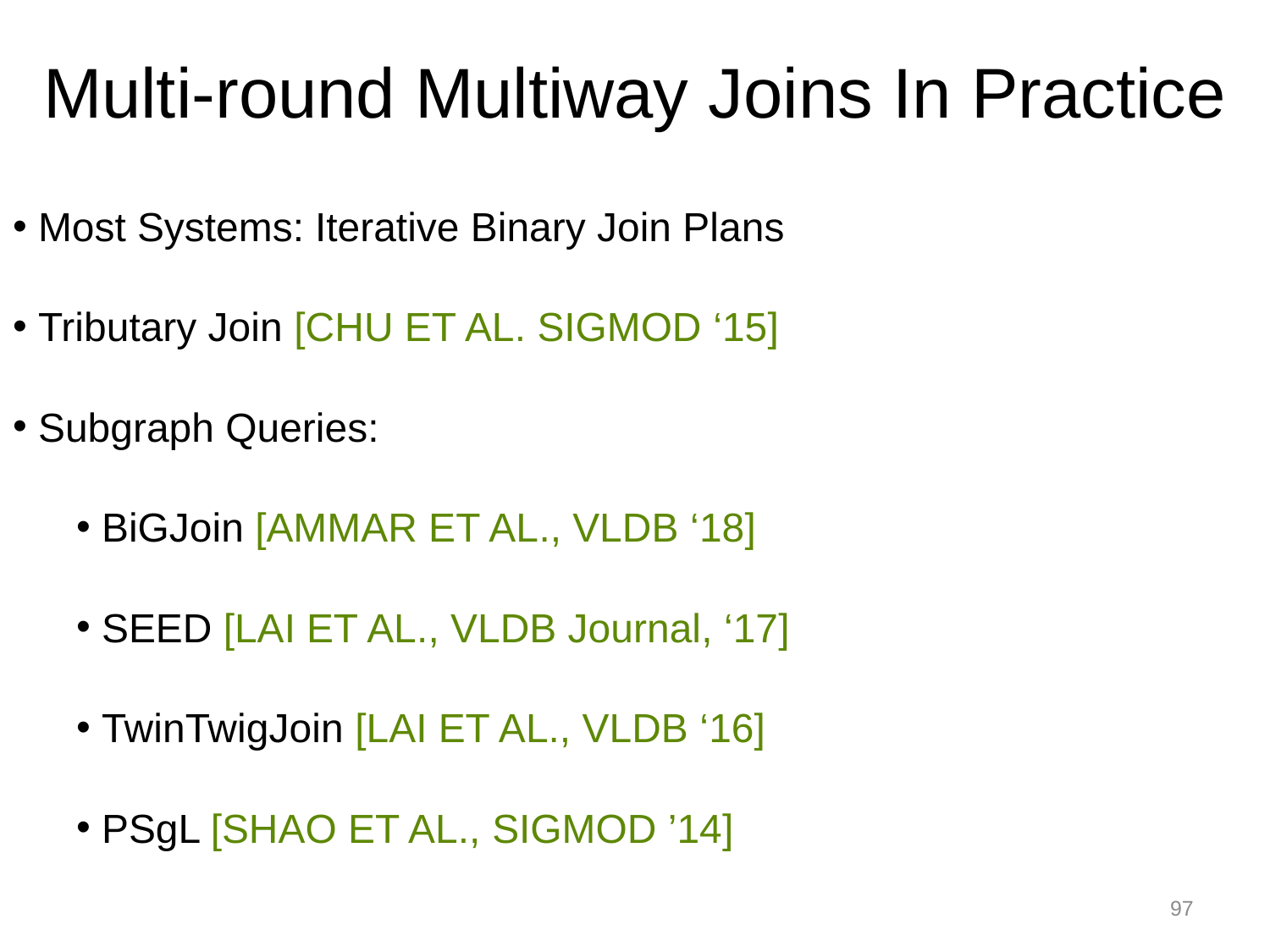

Multi-round Multiway Joins In Practice
Most Systems: Iterative Binary Join Plans
Tributary Join [Chu et al. SIGMOD ‘15]
Subgraph Queries:
BiGJoin [Ammar et al., VLDB ‘18]
SEED [Lai et al., VLDB Journal, ‘17]
TwinTwigJoin [Lai et al., VLDB ‘16]
PSgL [Shao et al., SIGMOD ’14]
97